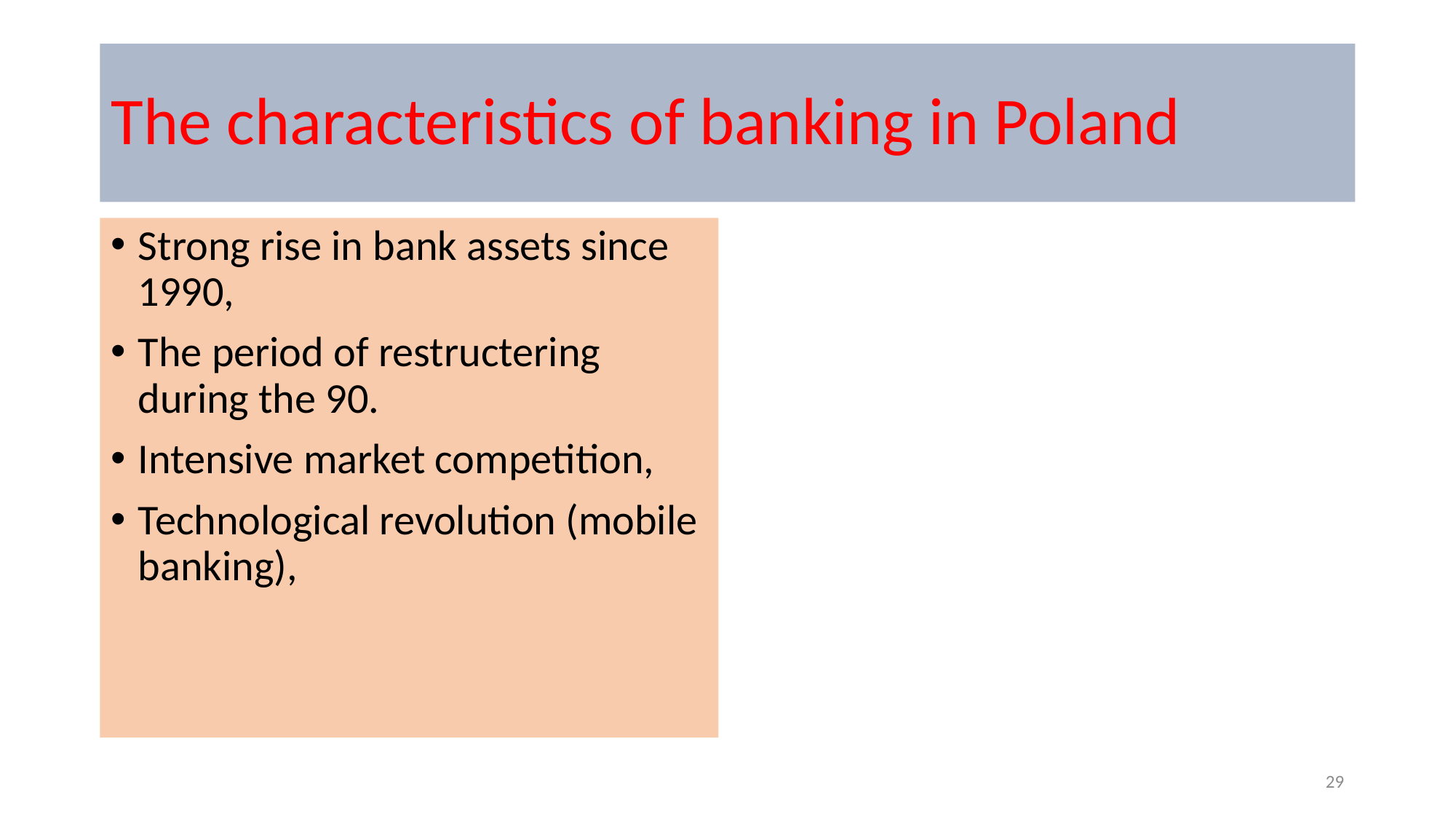

# The characteristics of banking in Poland
Strong rise in bank assets since 1990,
The period of restructering during the 90.
Intensive market competition,
Technological revolution (mobile banking),

29